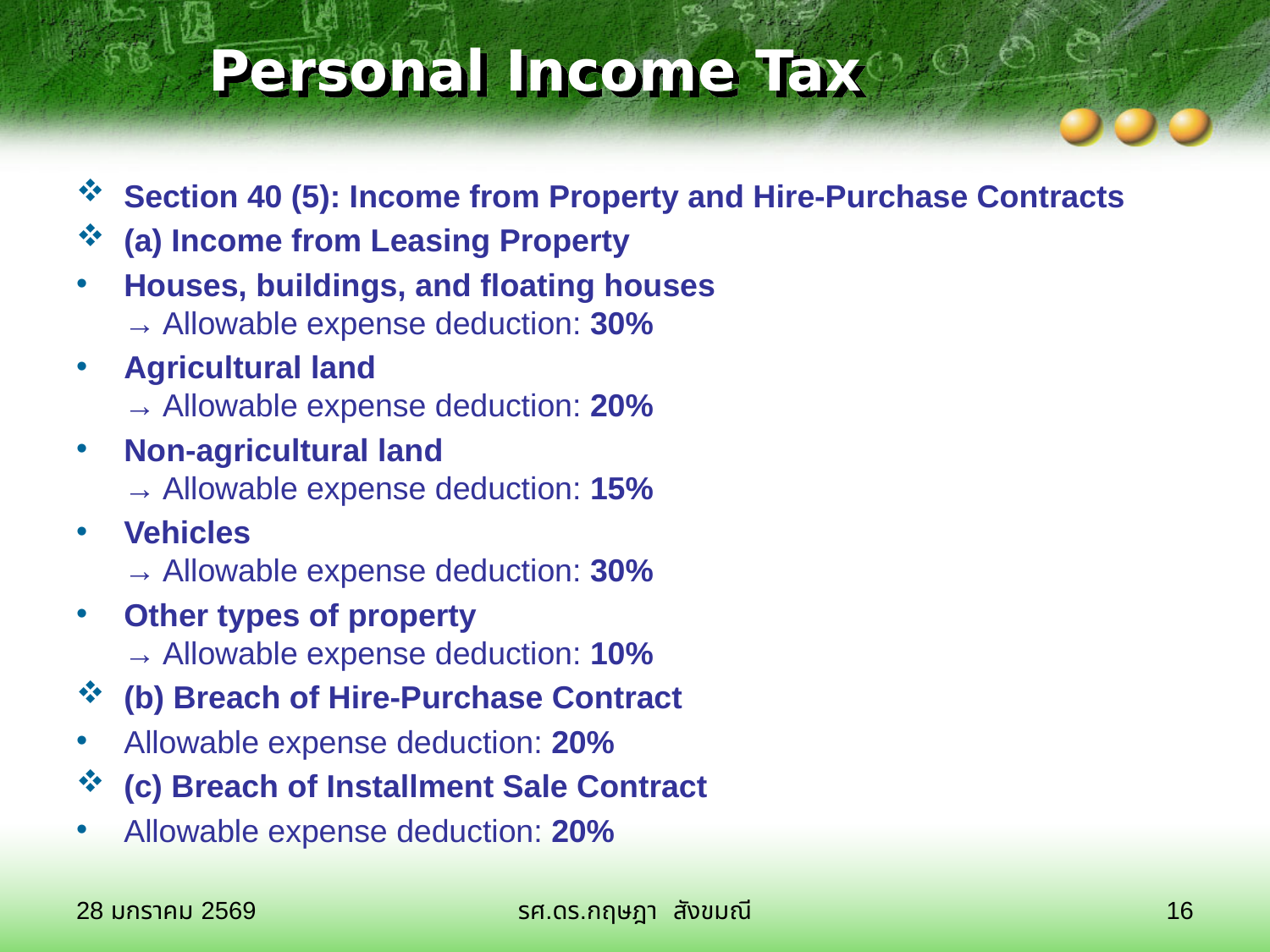

# Personal Income Tax
Section 40 (5): Income from Property and Hire-Purchase Contracts
(a) Income from Leasing Property
Houses, buildings, and floating houses
→ Allowable expense deduction: 30%
Agricultural land
→ Allowable expense deduction: 20%
Non-agricultural land
→ Allowable expense deduction: 15%
Vehicles
→ Allowable expense deduction: 30%
Other types of property
→ Allowable expense deduction: 10%
(b) Breach of Hire-Purchase Contract
Allowable expense deduction: 20%
(c) Breach of Installment Sale Contract
Allowable expense deduction: 20%

28 มกราคม 2569
รศ.ดร.กฤษฎา  สังขมณี
16